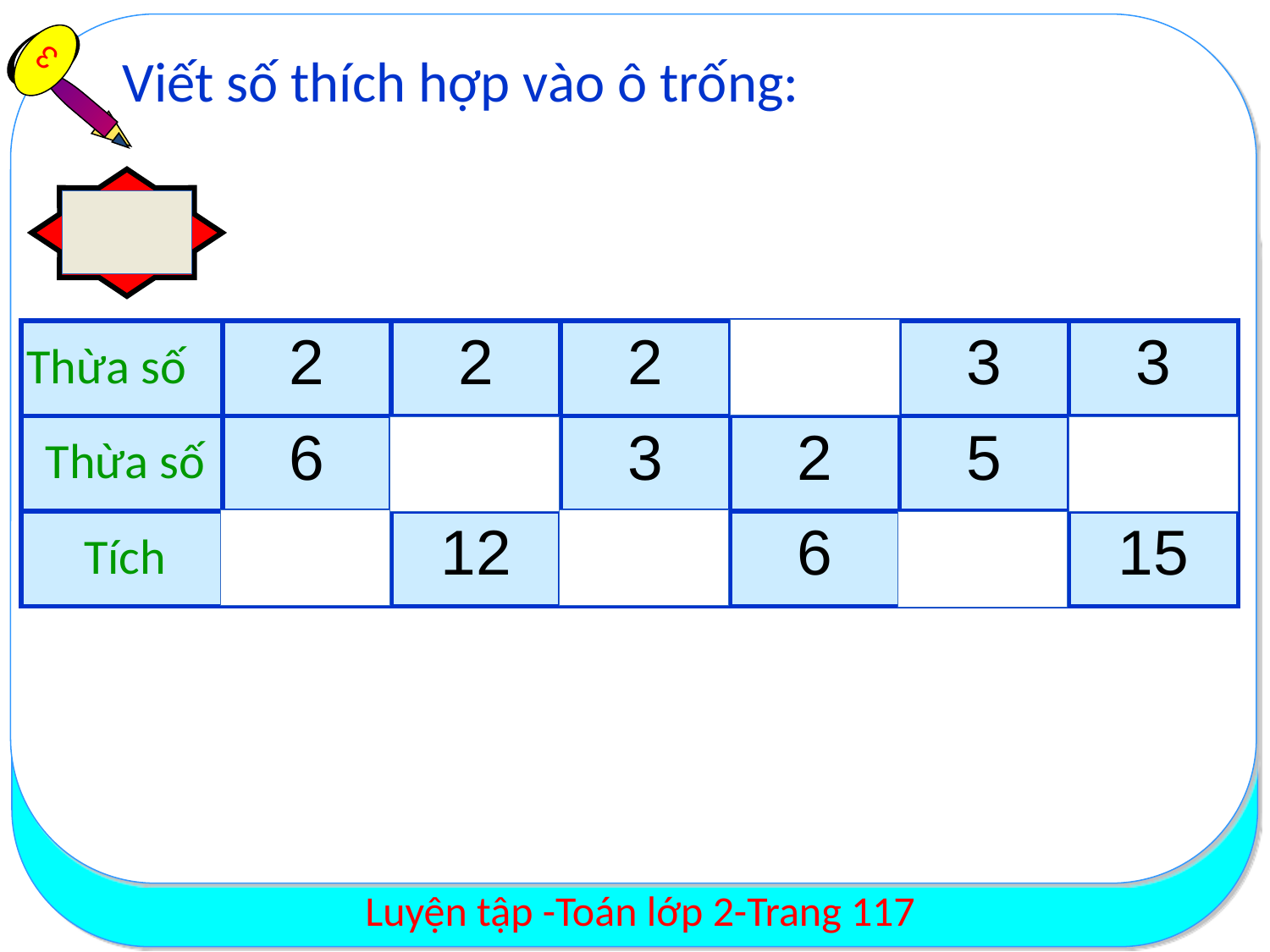

Viết số thích hợp vào ô trống:

3

|  | 2 | 2 | 2 |  | 3 | 3 |
| --- | --- | --- | --- | --- | --- | --- |
|  | 6 |  | 3 | 2 | 5 |  |
|  |  | 12 |  | 6 |  | 15 |
Thừa số
Thừa số
Tích
Luyện tập -Toán lớp 2-Trang 117